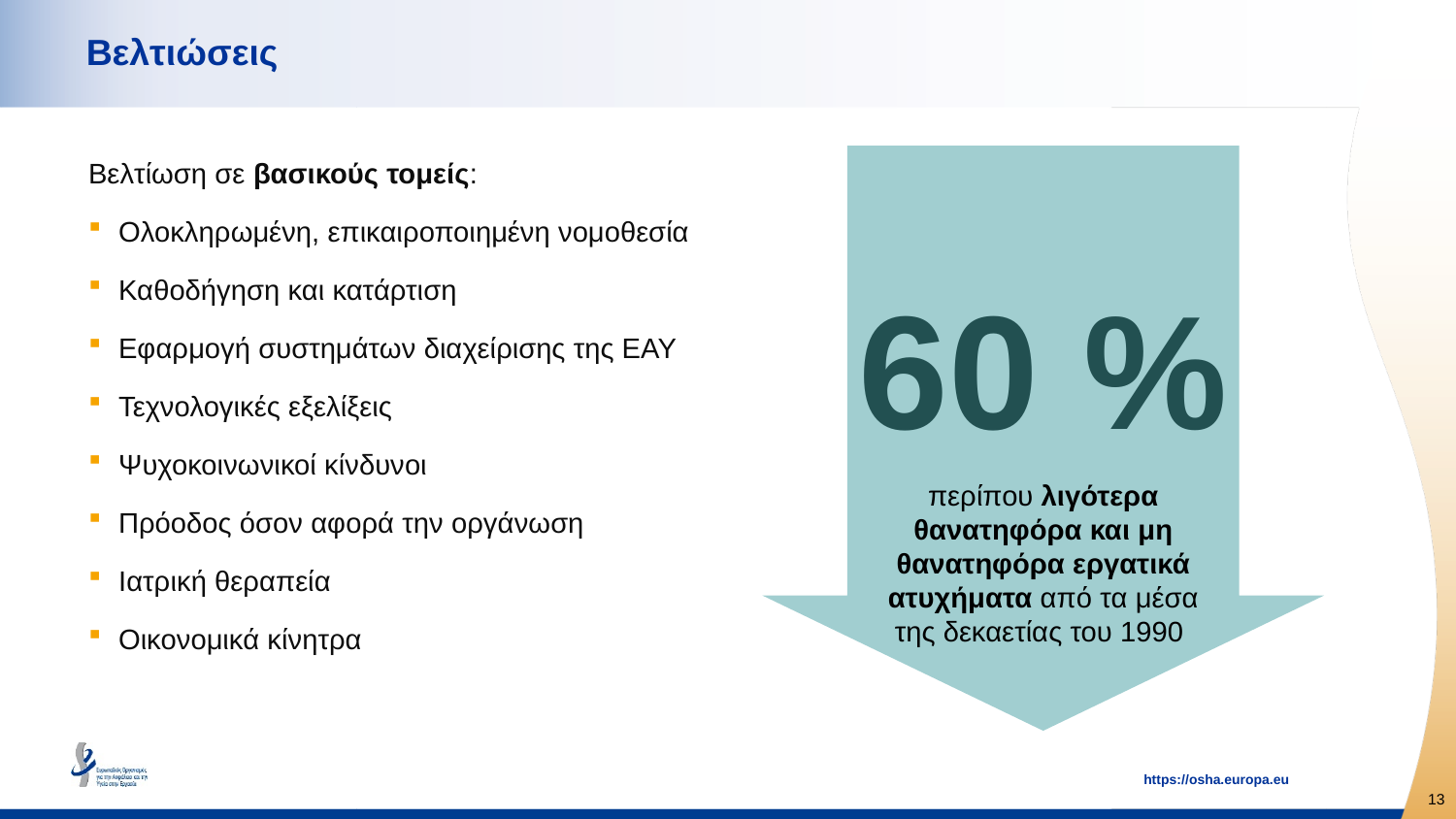

# Βελτιώσεις

60 %
περίπου λιγότερα θανατηφόρα και μη θανατηφόρα εργατικά ατυχήματα από τα μέσα της δεκαετίας του 1990
Βελτίωση σε βασικούς τομείς:
Ολοκληρωμένη, επικαιροποιημένη νομοθεσία
Καθοδήγηση και κατάρτιση
Εφαρμογή συστημάτων διαχείρισης της ΕΑΥ
Τεχνολογικές εξελίξεις
Ψυχοκοινωνικοί κίνδυνοι
Πρόοδος όσον αφορά την οργάνωση
Ιατρική θεραπεία
Οικονομικά κίνητρα